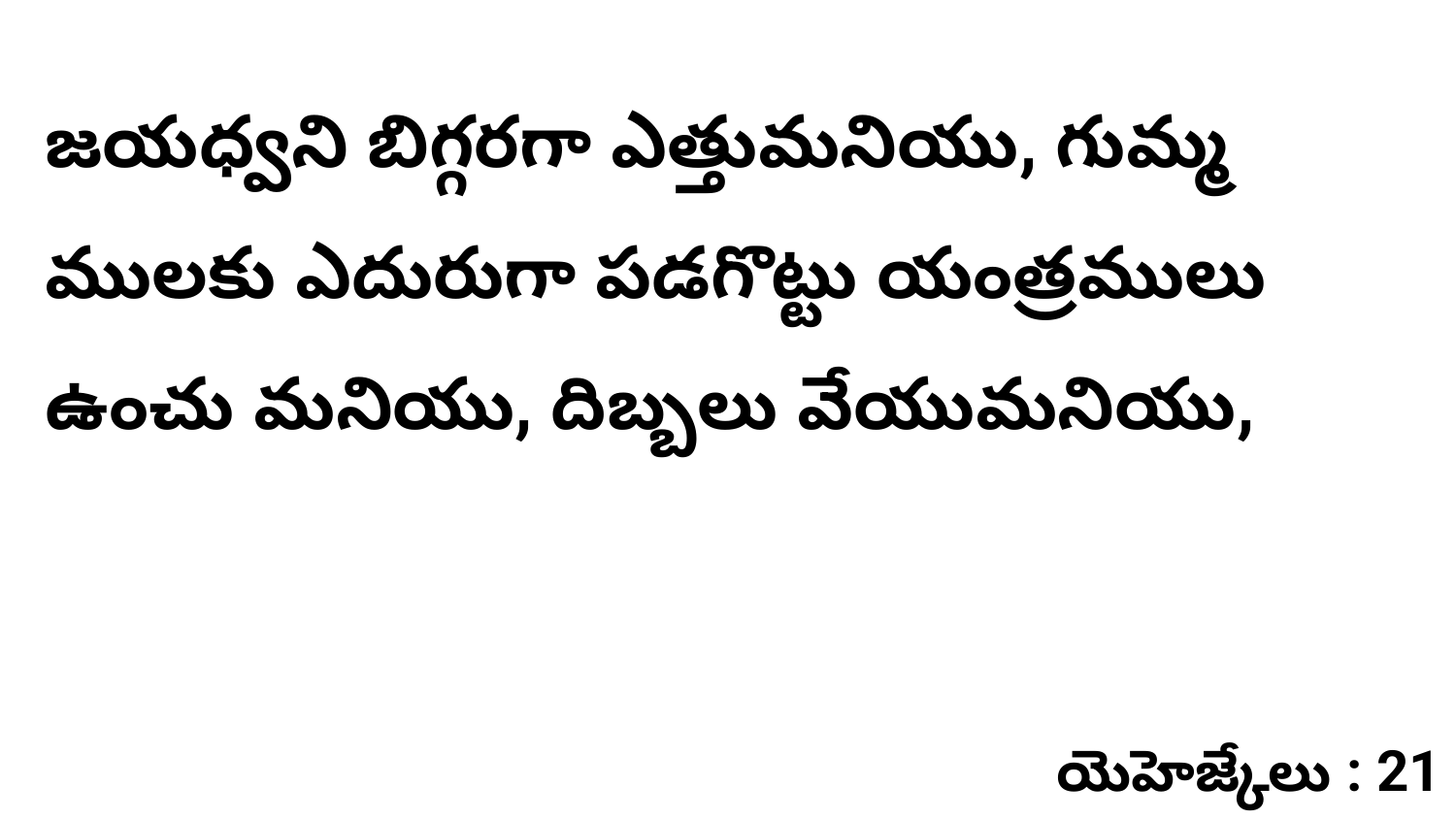

జయధ్వని బిగ్గరగా ఎత్తుమనియు, గుమ్మ ములకు ఎదురుగా పడగొట్టు యంత్రములు ఉంచు మనియు, దిబ్బలు వేయుమనియు,
యెహెజ్కేలు : 21